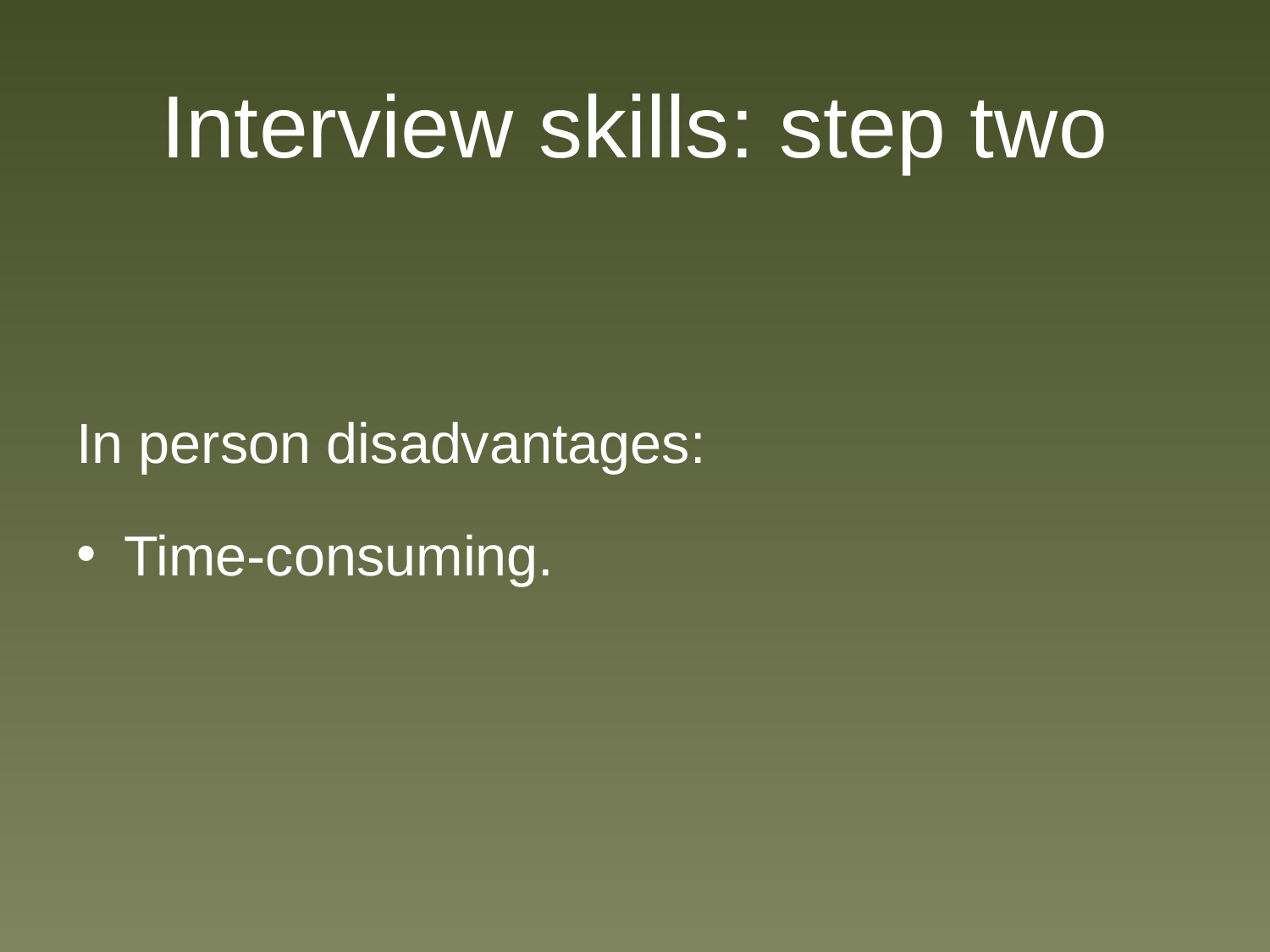

# Interview skills: step two
In person disadvantages:
Time-consuming.